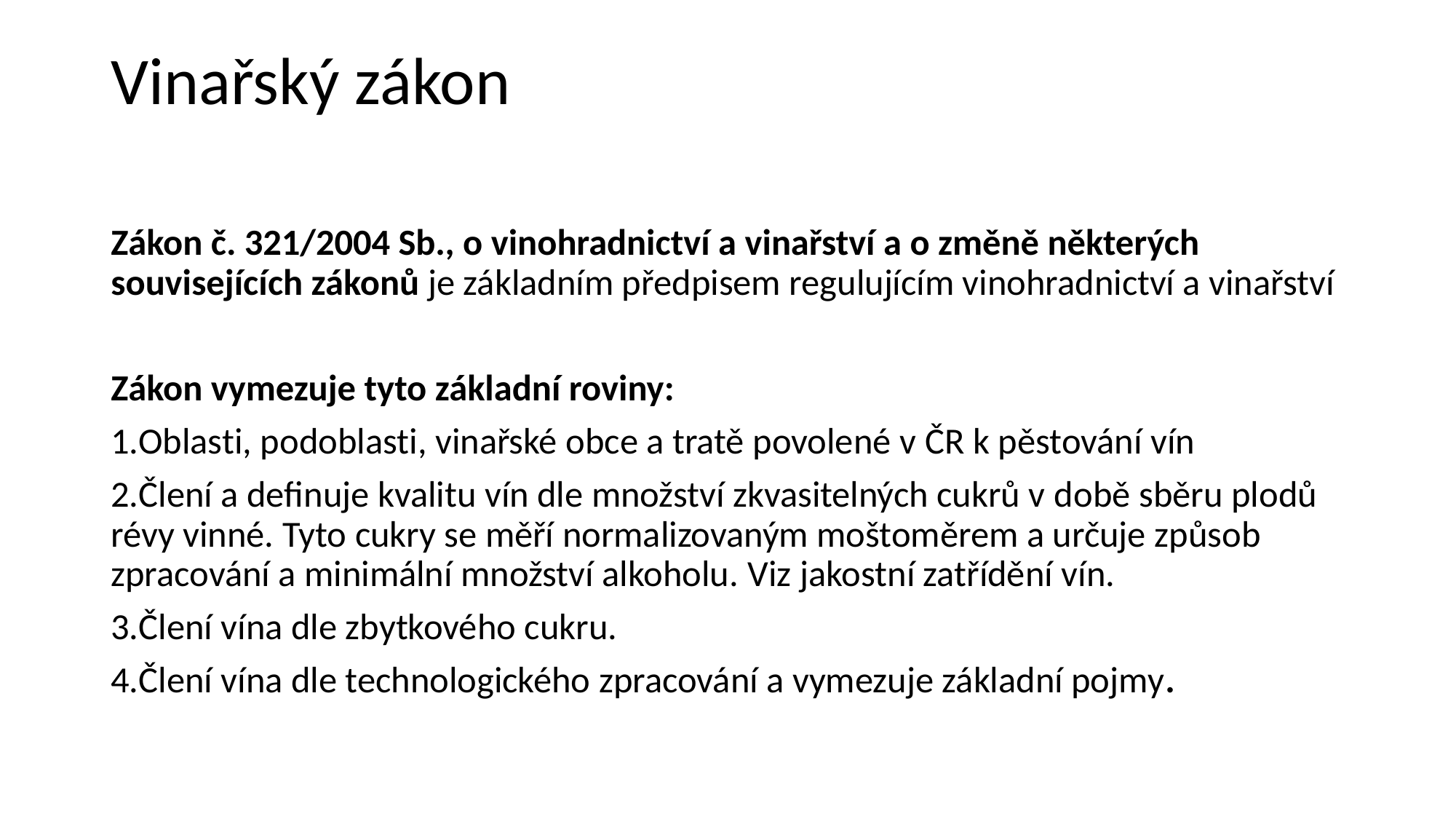

# Vinařský zákon
Zákon č. 321/2004 Sb., o vinohradnictví a vinařství a o změně některých souvisejících zákonů je základním předpisem regulujícím vinohradnictví a vinařství

Zákon vymezuje tyto základní roviny:
1.Oblasti, podoblasti, vinařské obce a tratě povolené v ČR k pěstování vín
2.Člení a definuje kvalitu vín dle množství zkvasitelných cukrů v době sběru plodů révy vinné. Tyto cukry se měří normalizovaným moštoměrem a určuje způsob zpracování a minimální množství alkoholu. Viz jakostní zatřídění vín.
3.Člení vína dle zbytkového cukru.
4.Člení vína dle technologického zpracování a vymezuje základní pojmy.